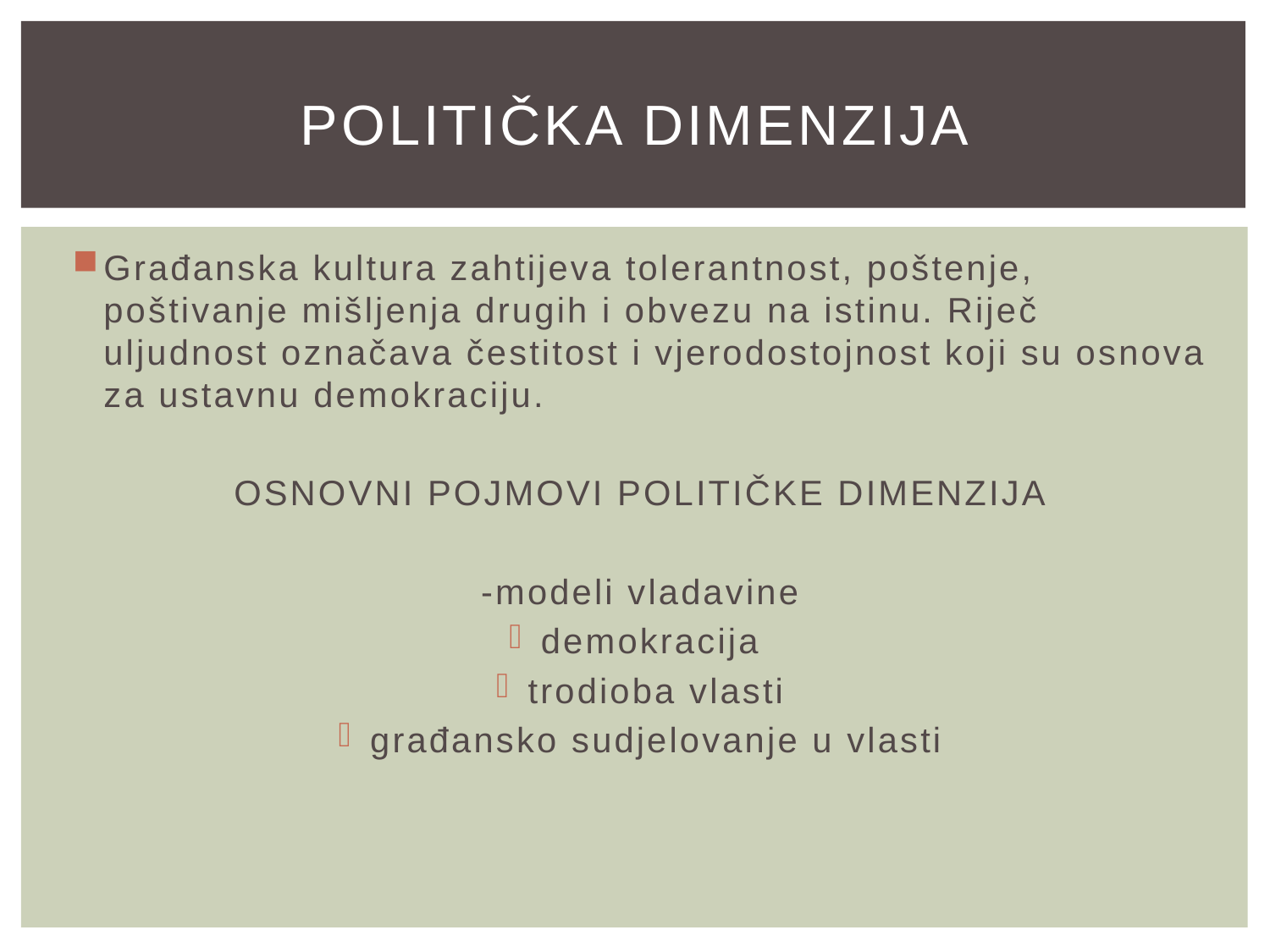

# POLITIČKA DIMENZIJA
Građanska kultura zahtijeva tolerantnost, poštenje, poštivanje mišljenja drugih i obvezu na istinu. Riječ uljudnost označava čestitost i vjerodostojnost koji su osnova za ustavnu demokraciju.

OSNOVNI POJMOVI POLITIČKE DIMENZIJA

-modeli vladavine
demokracija
trodioba vlasti
građansko sudjelovanje u vlasti